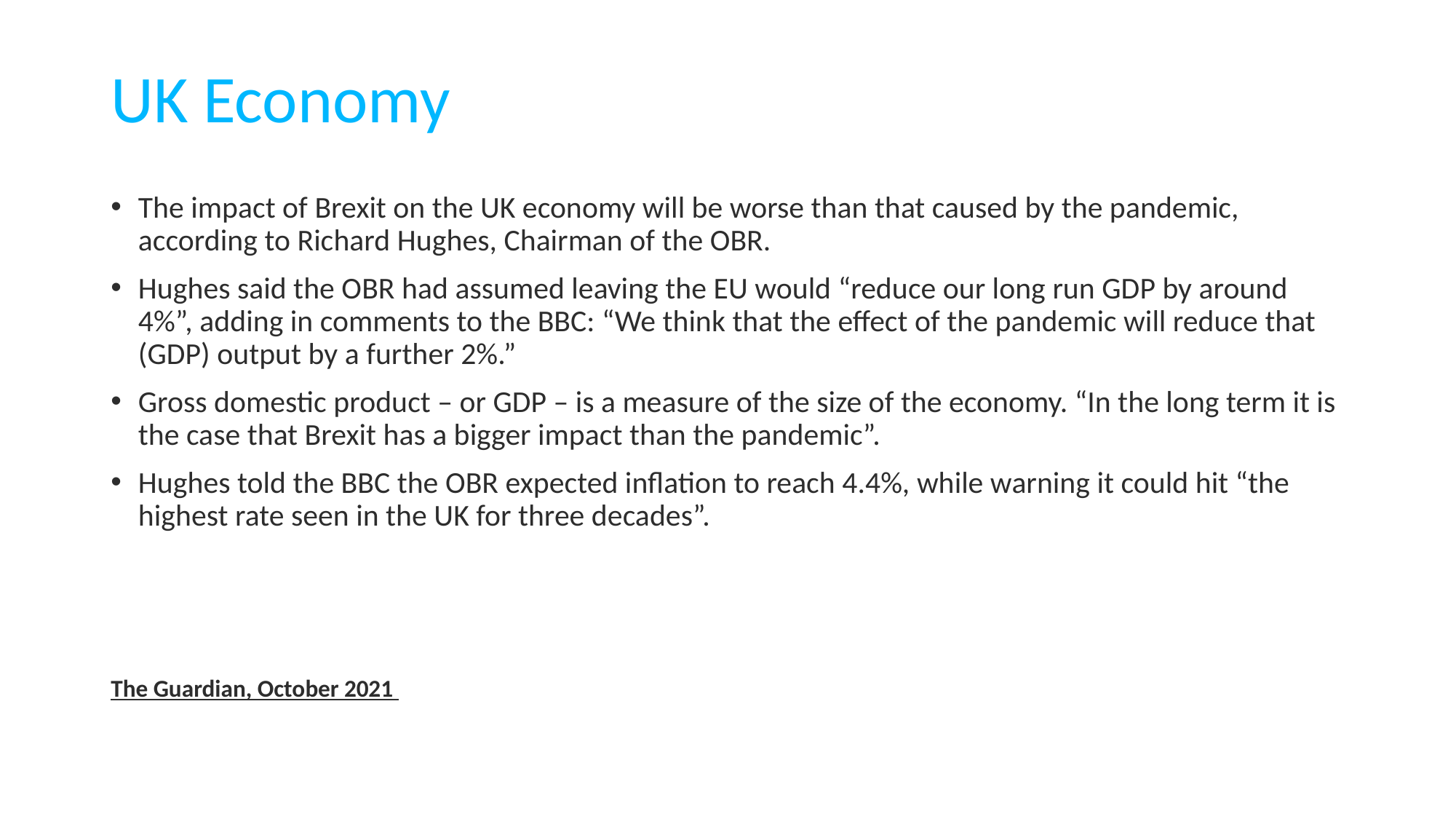

# UK Economy
The impact of Brexit on the UK economy will be worse than that caused by the pandemic, according to Richard Hughes, Chairman of the OBR.
Hughes said the OBR had assumed leaving the EU would “reduce our long run GDP by around 4%”, adding in comments to the BBC: “We think that the effect of the pandemic will reduce that (GDP) output by a further 2%.”
Gross domestic product – or GDP – is a measure of the size of the economy. “In the long term it is the case that Brexit has a bigger impact than the pandemic”.
Hughes told the BBC the OBR expected inflation to reach 4.4%, while warning it could hit “the highest rate seen in the UK for three decades”.

The Guardian, October 2021

Sources: The Guardian, October 2021;